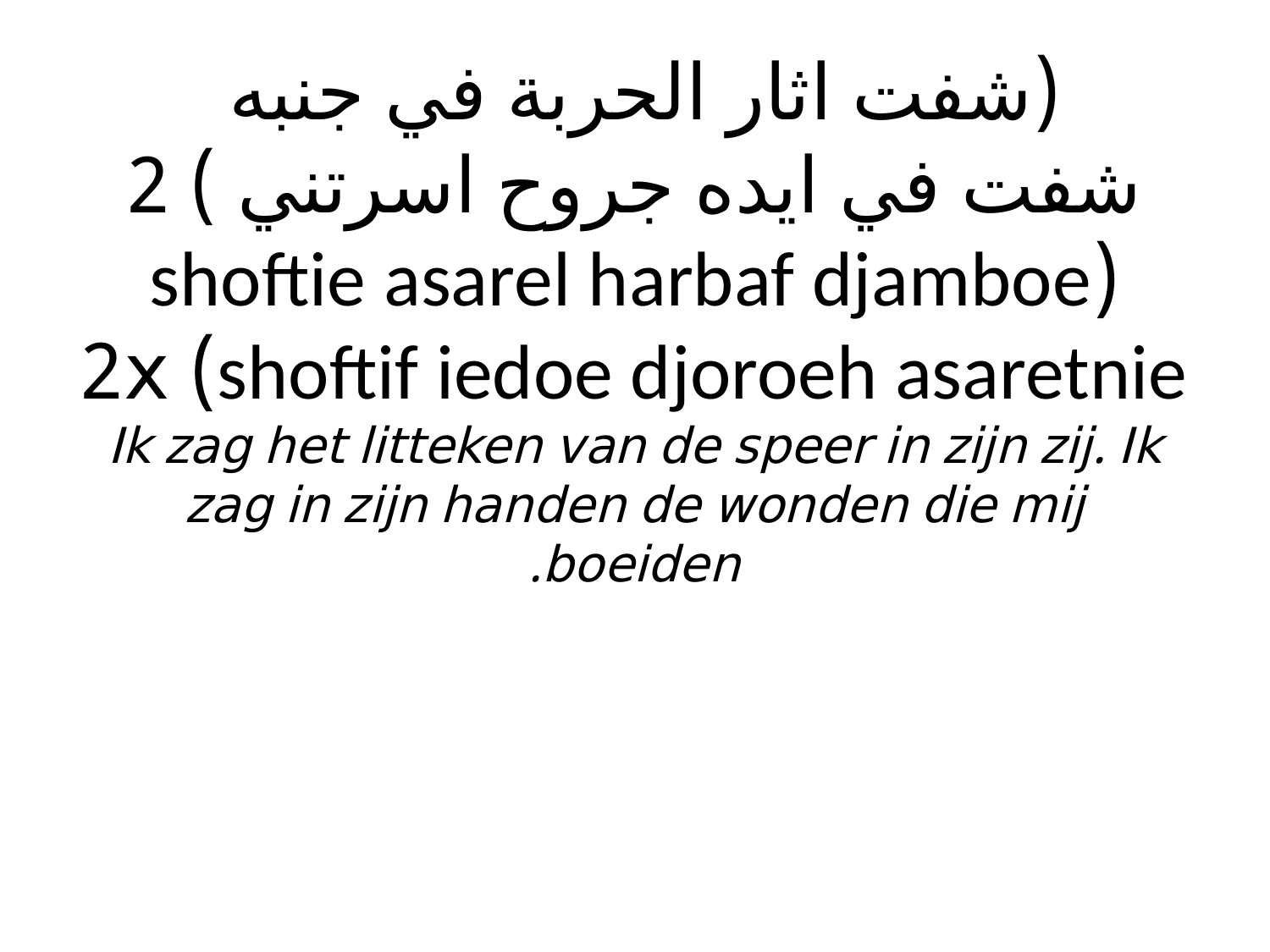

# (شفت اثار الحربة في جنبه شفت في ايده جروح اسرتني ) 2 (shoftie asarel harbaf djamboe shoftif iedoe djoroeh asaretnie) 2x Ik zag het litteken van de speer in zijn zij. Ik zag in zijn handen de wonden die mij boeiden.